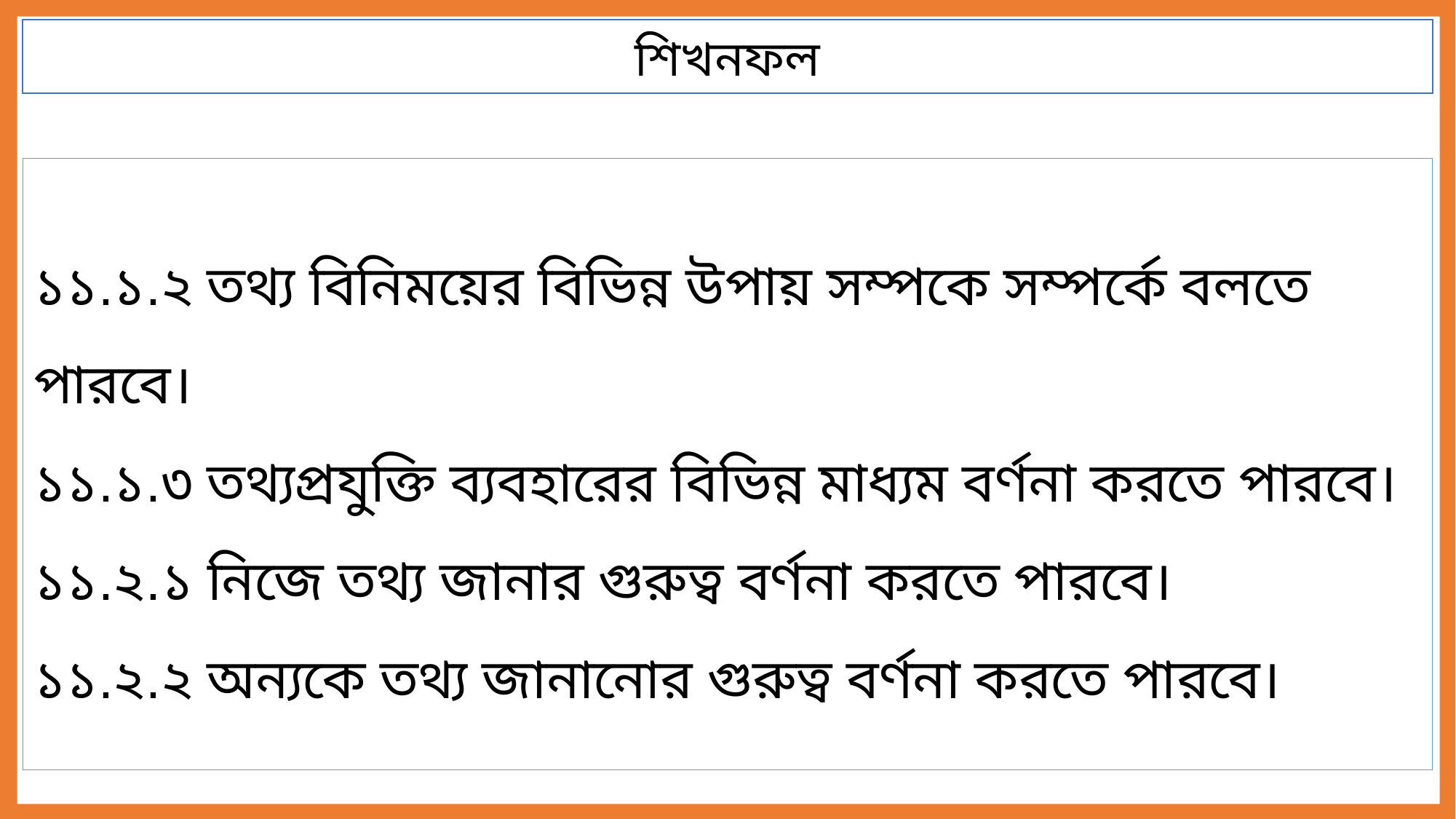

শিখনফল
১১.১.২ তথ্য বিনিময়ের বিভিন্ন উপায় সম্পকে সম্পর্কে বলতে পারবে।
১১.১.৩ তথ্যপ্রযুক্তি ব্যবহারের বিভিন্ন মাধ্যম বর্ণনা করতে পারবে।
১১.২.১ নিজে তথ্য জানার গুরুত্ব বর্ণনা করতে পারবে।
১১.২.২ অন্যকে তথ্য জানানোর গুরুত্ব বর্ণনা করতে পারবে।